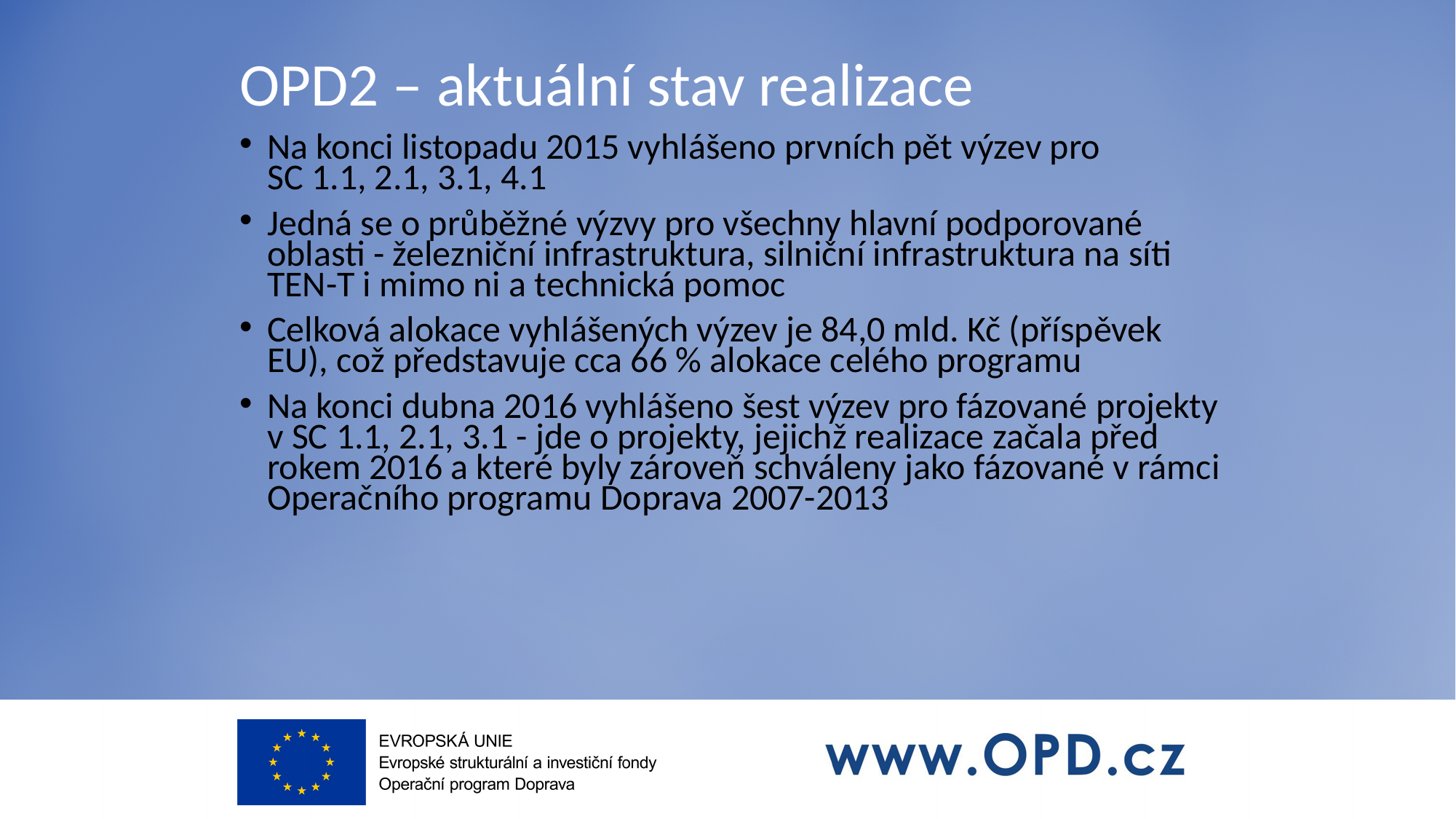

OPD2 – aktuální stav realizace
Na konci listopadu 2015 vyhlášeno prvních pět výzev pro
SC 1.1, 2.1, 3.1, 4.1
Jedná se o průběžné výzvy pro všechny hlavní podporované oblasti - železniční infrastruktura, silniční infrastruktura na síti TEN-T i mimo ni a technická pomoc
Celková alokace vyhlášených výzev je 84,0 mld. Kč (příspěvek EU), což představuje cca 66 % alokace celého programu
Na konci dubna 2016 vyhlášeno šest výzev pro fázované projekty v SC 1.1, 2.1, 3.1 - jde o projekty, jejichž realizace začala před rokem 2016 a které byly zároveň schváleny jako fázované v rámci Operačního programu Doprava 2007-2013